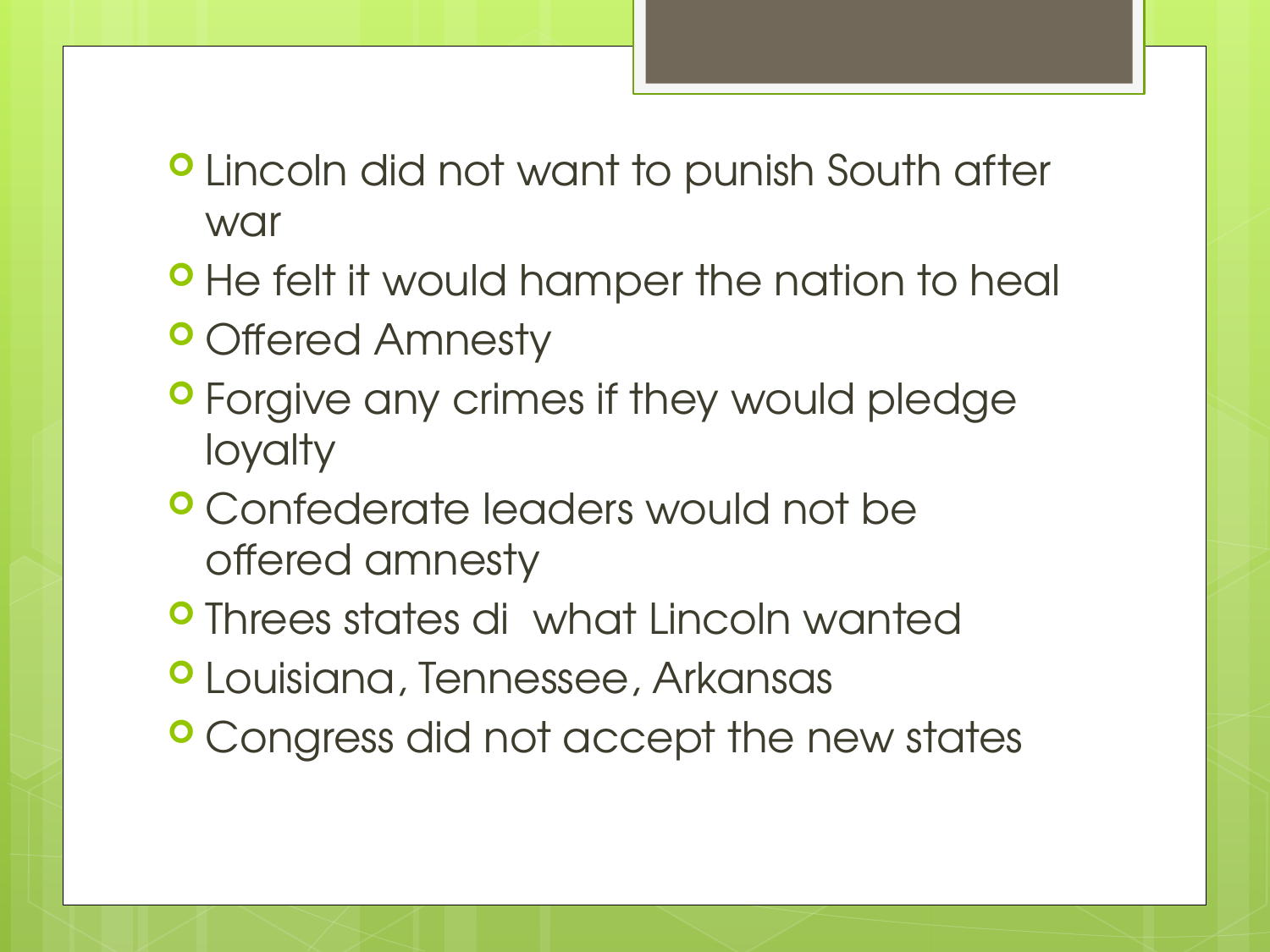

Lincoln did not want to punish South after war
He felt it would hamper the nation to heal
Offered Amnesty
Forgive any crimes if they would pledge loyalty
Confederate leaders would not be offered amnesty
Threes states di  what Lincoln wanted
Louisiana, Tennessee, Arkansas
Congress did not accept the new states